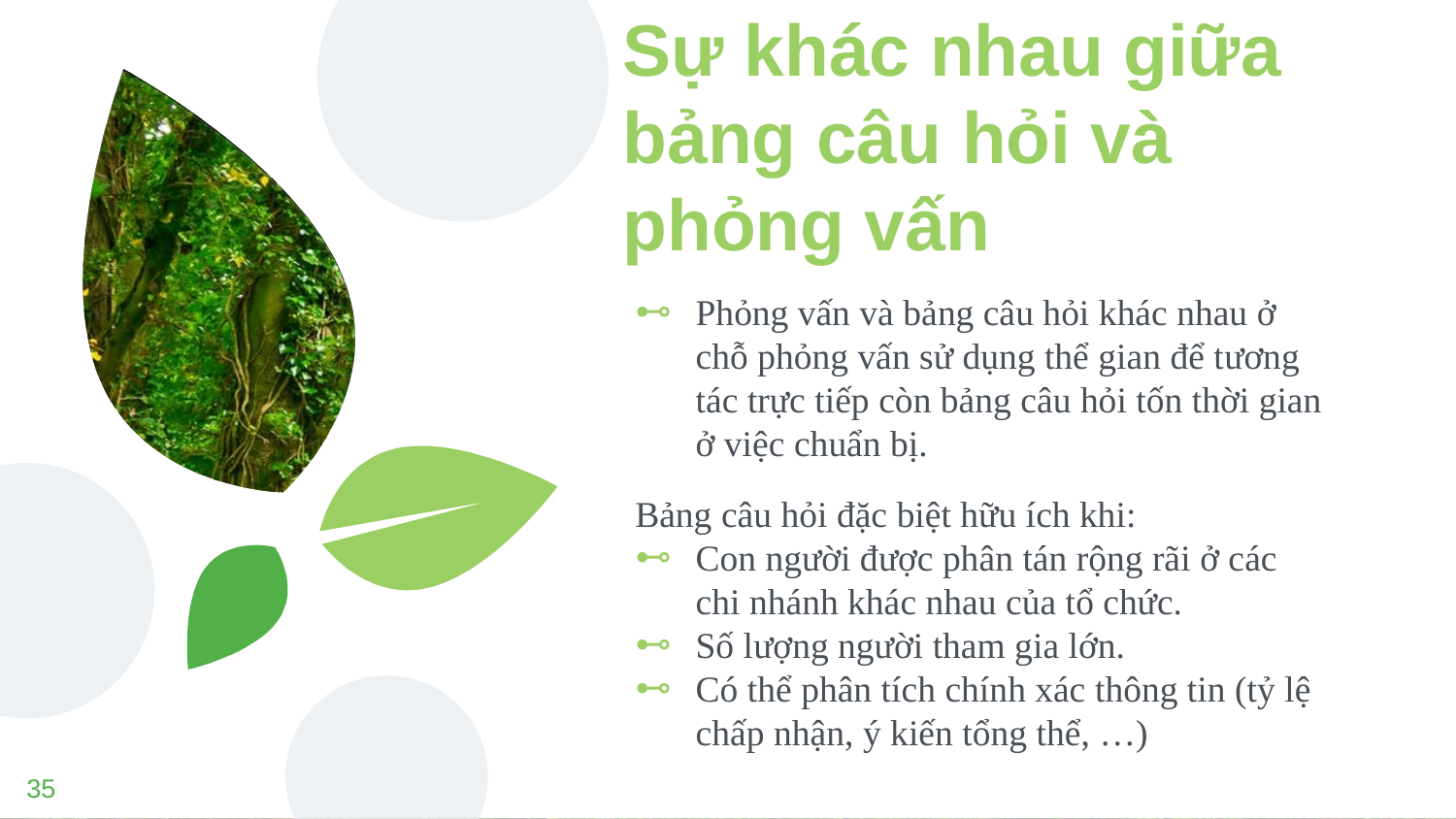

Sự khác nhau giữa bảng câu hỏi và phỏng vấn
Phỏng vấn và bảng câu hỏi khác nhau ở chỗ phỏng vấn sử dụng thể gian để tương tác trực tiếp còn bảng câu hỏi tốn thời gian ở việc chuẩn bị.

Bảng câu hỏi đặc biệt hữu ích khi:
Con người được phân tán rộng rãi ở các chi nhánh khác nhau của tổ chức.
Số lượng người tham gia lớn.
Có thể phân tích chính xác thông tin (tỷ lệ chấp nhận, ý kiến tổng thể, …)
35